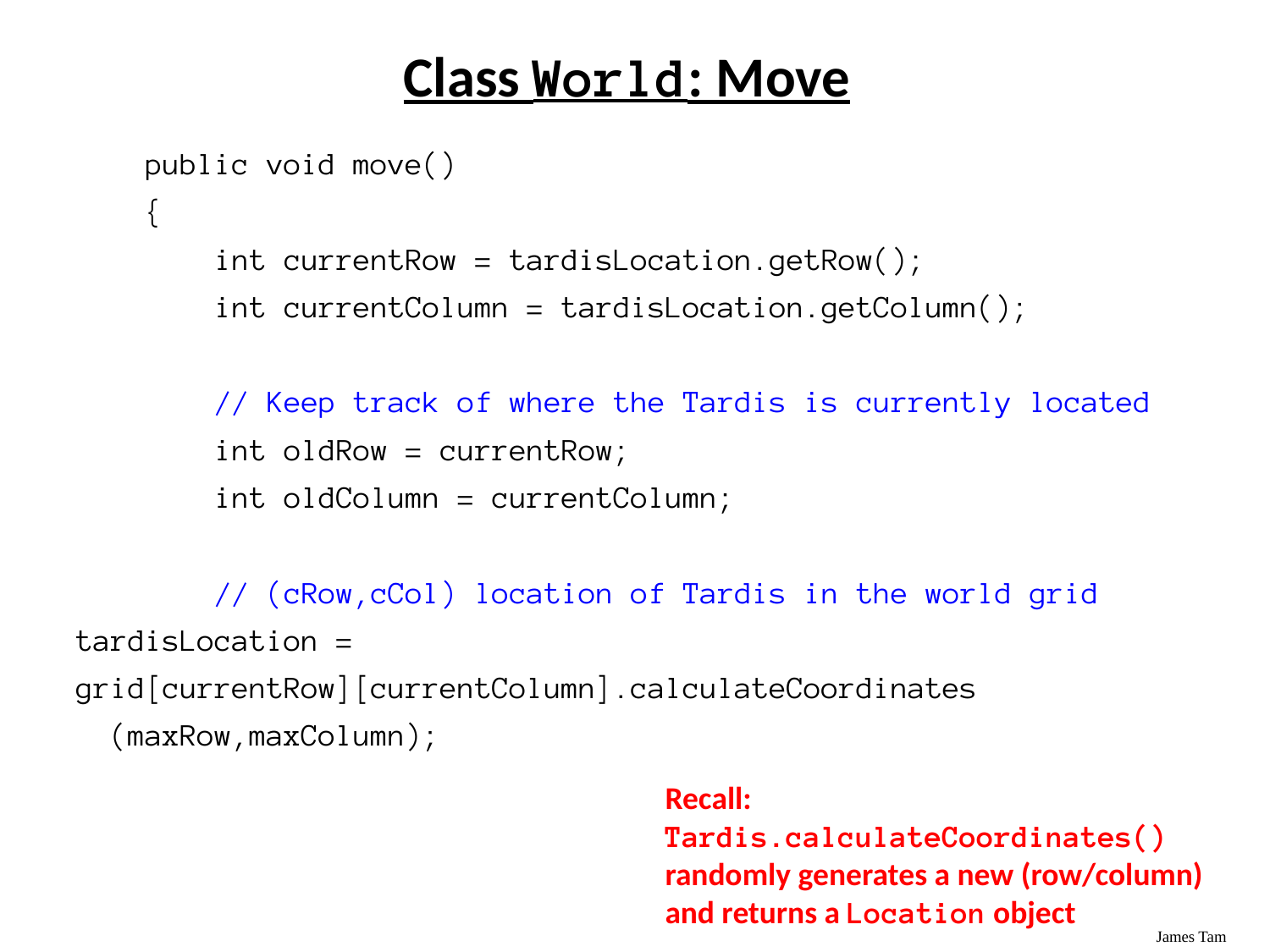

# Class World: Move
    public void move()
    {
        int currentRow = tardisLocation.getRow();
        int currentColumn = tardisLocation.getColumn();

        // Keep track of where the Tardis is currently located
        int oldRow = currentRow;
        int oldColumn = currentColumn;

        // (cRow,cCol) location of Tardis in the world grid
tardisLocation =
grid[currentRow][currentColumn].calculateCoordinates
  (maxRow,maxColumn);
Recall: Tardis.calculateCoordinates() randomly generates a new (row/column) and returns a Location object